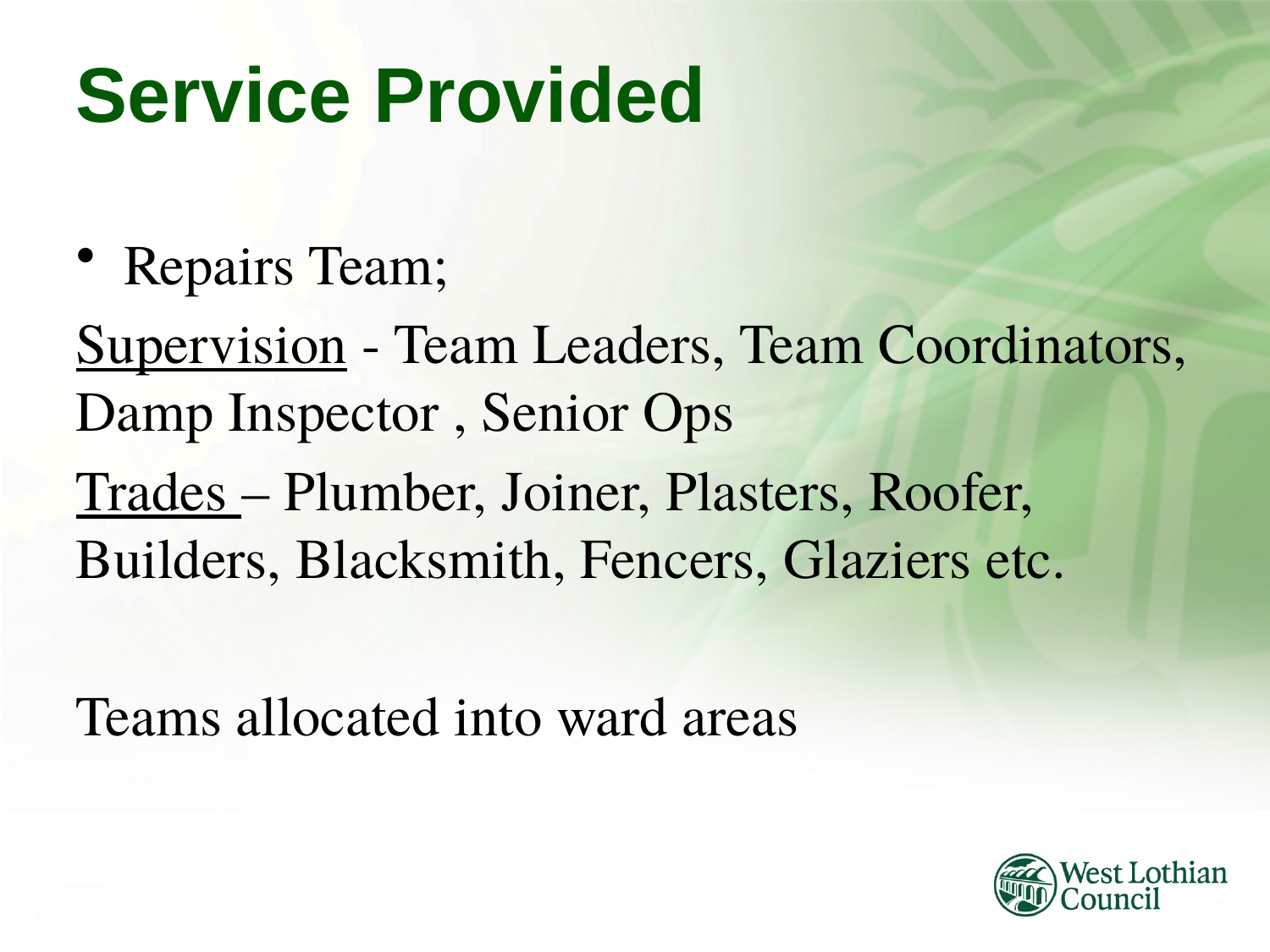

# Service Provided
Repairs Team;
Supervision - Team Leaders, Team Coordinators, Damp Inspector , Senior Ops
Trades – Plumber, Joiner, Plasters, Roofer, Builders, Blacksmith, Fencers, Glaziers etc.

Teams allocated into ward areas